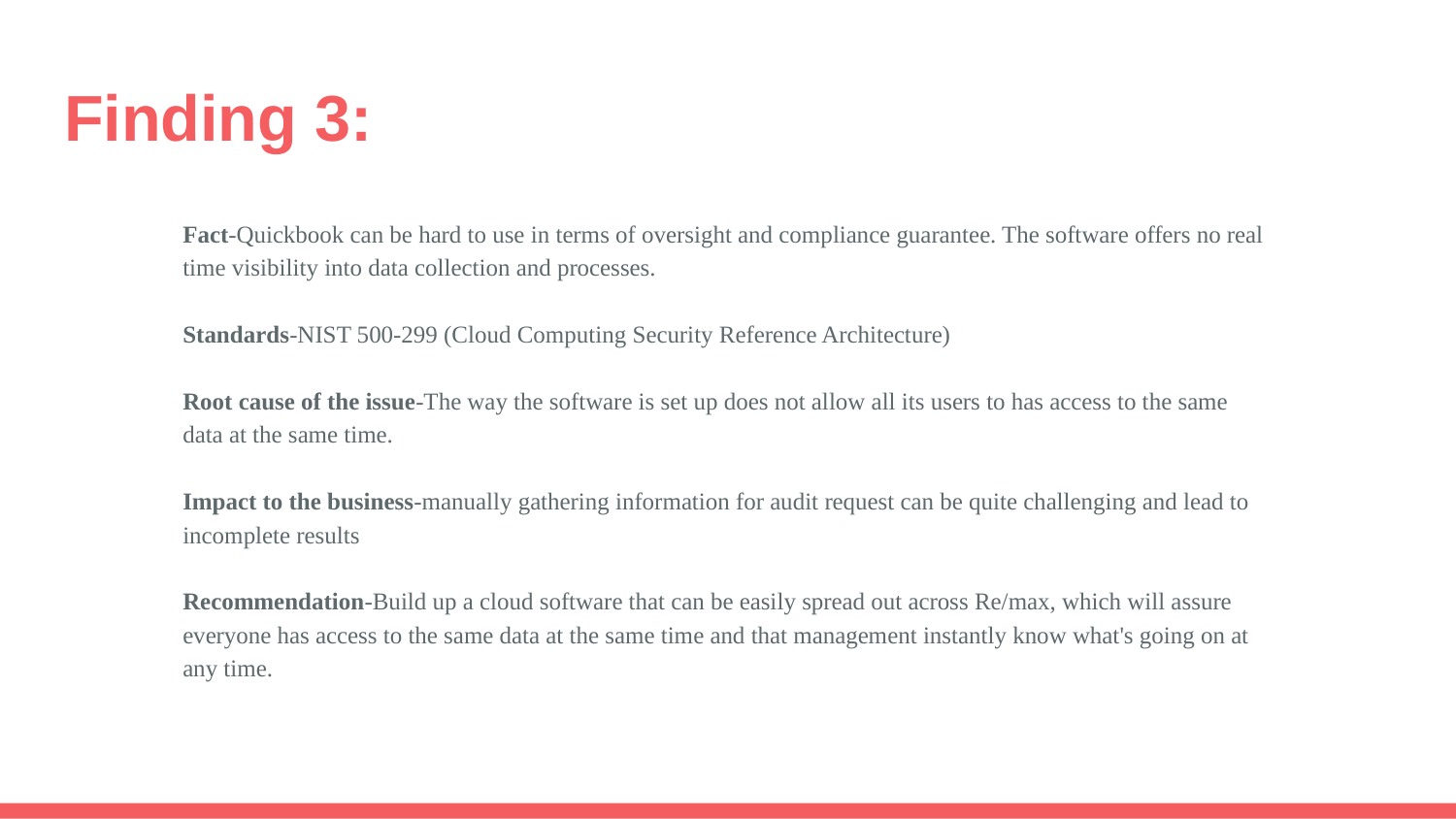

# Finding 3:

Fact-Quickbook can be hard to use in terms of oversight and compliance guarantee. The software offers no real time visibility into data collection and processes.

Standards-NIST 500-299 (Cloud Computing Security Reference Architecture)

Root cause of the issue-The way the software is set up does not allow all its users to has access to the same data at the same time.

Impact to the business-manually gathering information for audit request can be quite challenging and lead to incomplete results
Recommendation-Build up a cloud software that can be easily spread out across Re/max, which will assure everyone has access to the same data at the same time and that management instantly know what's going on at any time.

https://scholarworks.uni.edu/cgi/viewcontent.cgi?article=1005&context=hpt